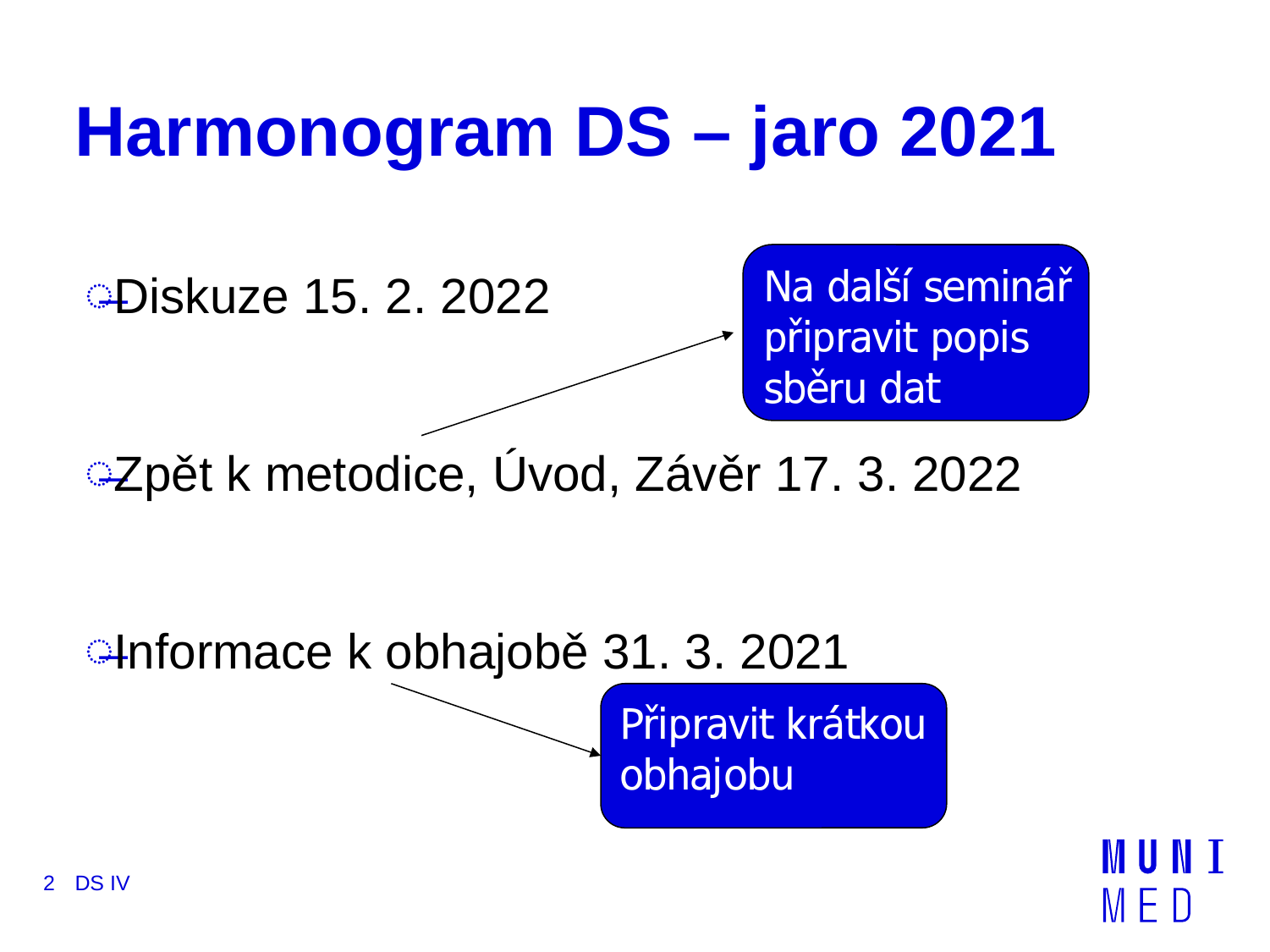

# Harmonogram DS – jaro 2021
Diskuze 15. 2. 2022

Zpět k metodice, Úvod, Závěr 17. 3. 2022

Informace k obhajobě 31. 3. 2021
Na další seminář
připravit popis
sběru dat

Připravit krátkou
obhajobu
2
DS IV